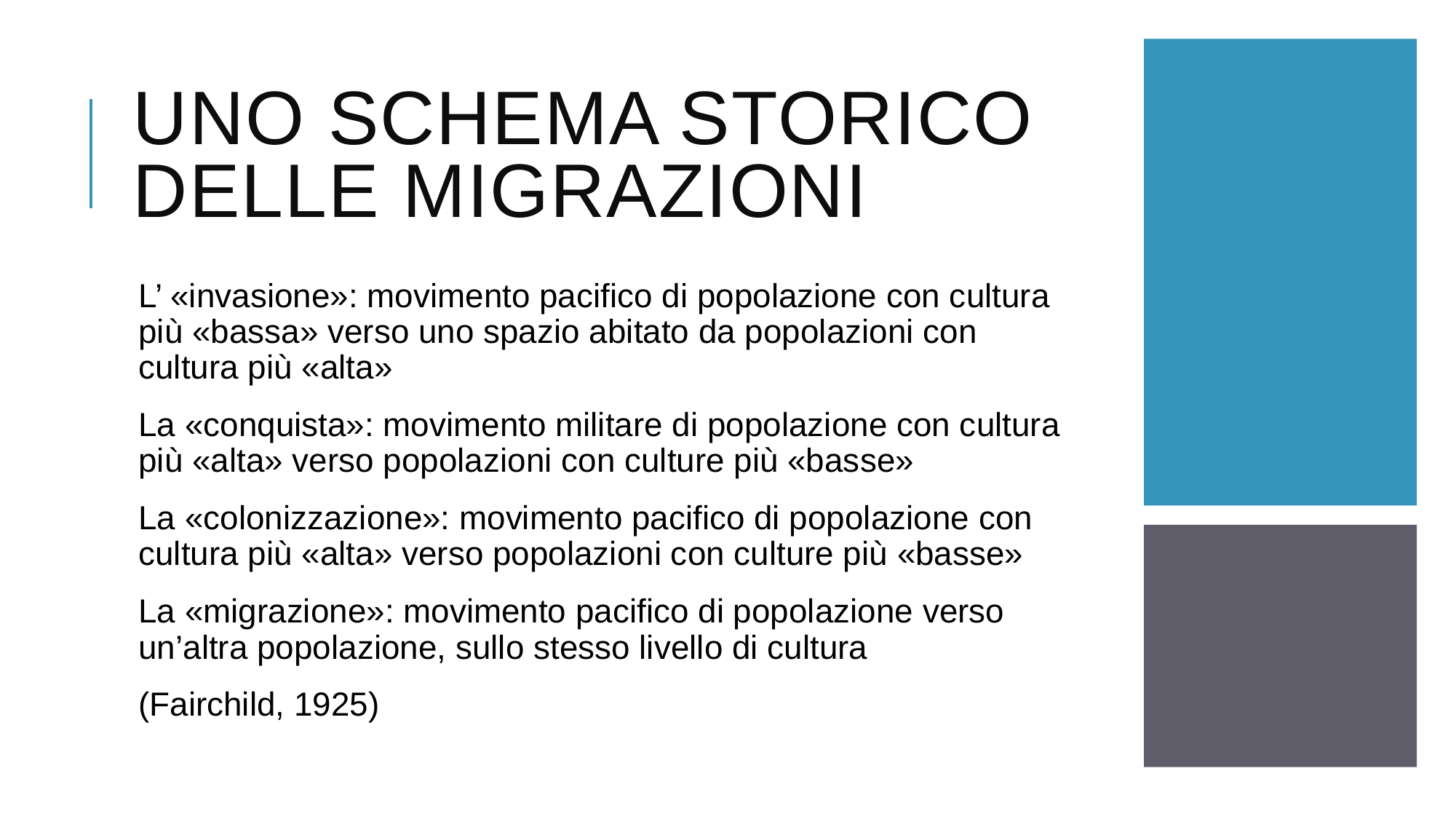

# Uno schema storico delle migrazioni
L’ «invasione»: movimento pacifico di popolazione con cultura più «bassa» verso uno spazio abitato da popolazioni con cultura più «alta»
La «conquista»: movimento militare di popolazione con cultura più «alta» verso popolazioni con culture più «basse»
La «colonizzazione»: movimento pacifico di popolazione con cultura più «alta» verso popolazioni con culture più «basse»
La «migrazione»: movimento pacifico di popolazione verso un’altra popolazione, sullo stesso livello di cultura
(Fairchild, 1925)